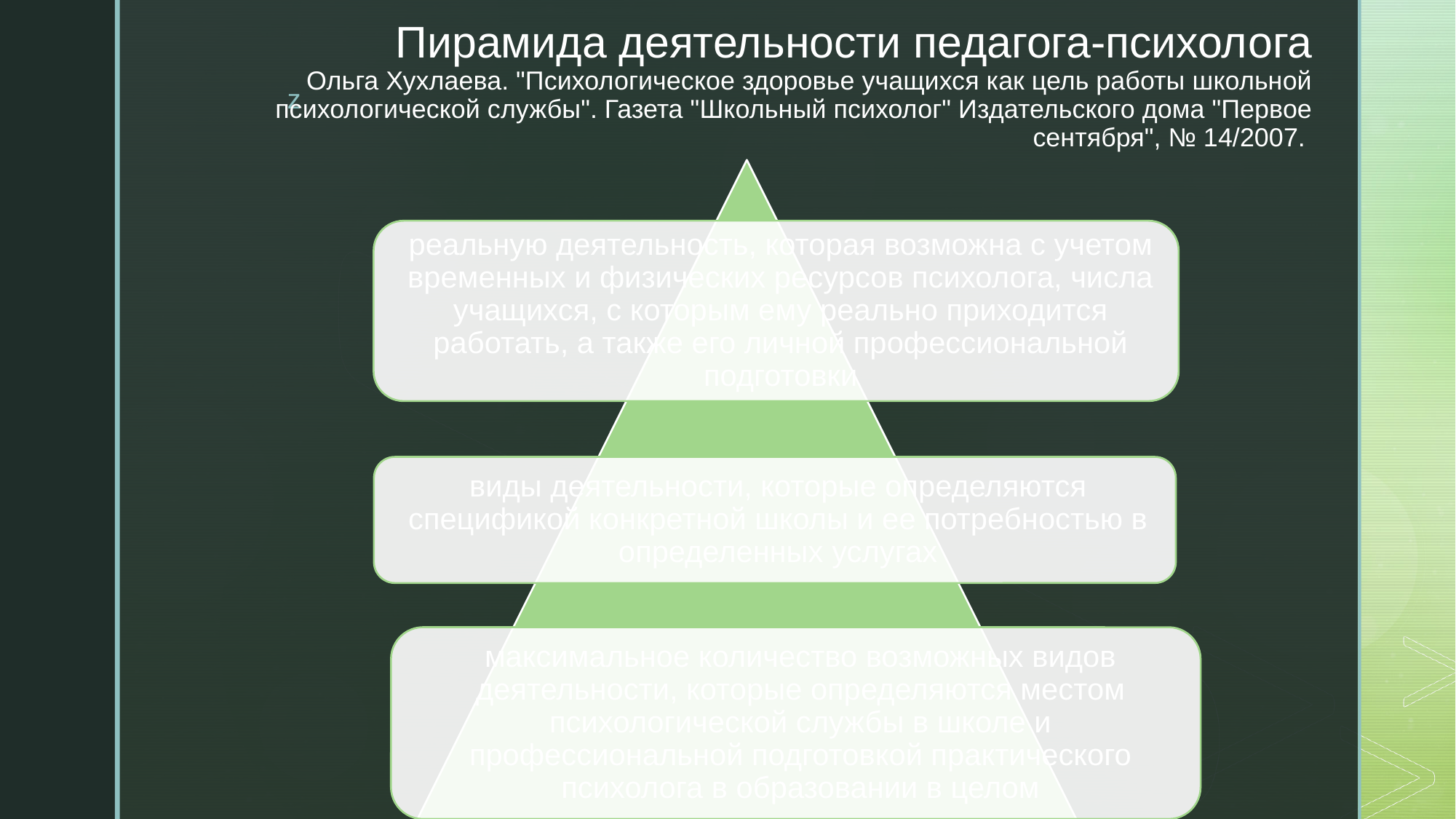

# Пирамида деятельности педагога-психолога Ольга Хухлаева. "Психологическое здоровье учащихся как цель работы школьной психологической службы". Газета "Школьный психолог" Издательского дома "Первое сентября", № 14/2007.
реальную деятельность, которая возможна с учетом временных и физических ресурсов психолога, числа учащихся, с которым ему реально приходится работать, а также его личной профессиональной подготовки
виды деятельности, которые определяются спецификой конкретной школы и ее потребностью в определенных услугах
максимальное количество возможных видов деятельности, которые определяются местом психологической службы в школе и профессиональной подготовкой практического психолога в образовании в целом